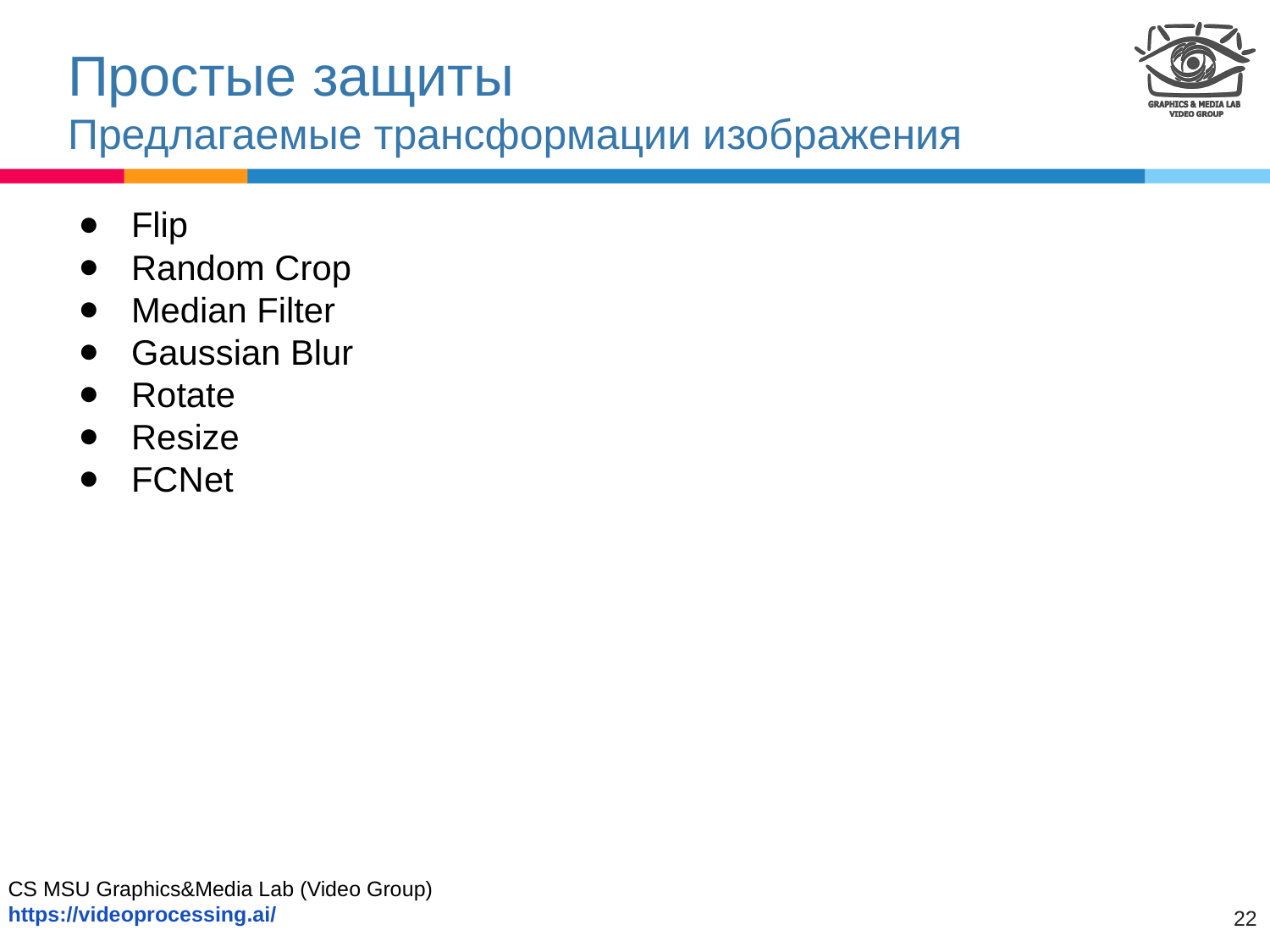

# Простые защиты Предлагаемые трансформации изображения
Flip
Random Crop
Median Filter
Gaussian Blur
Rotate
Resize
FCNet

22